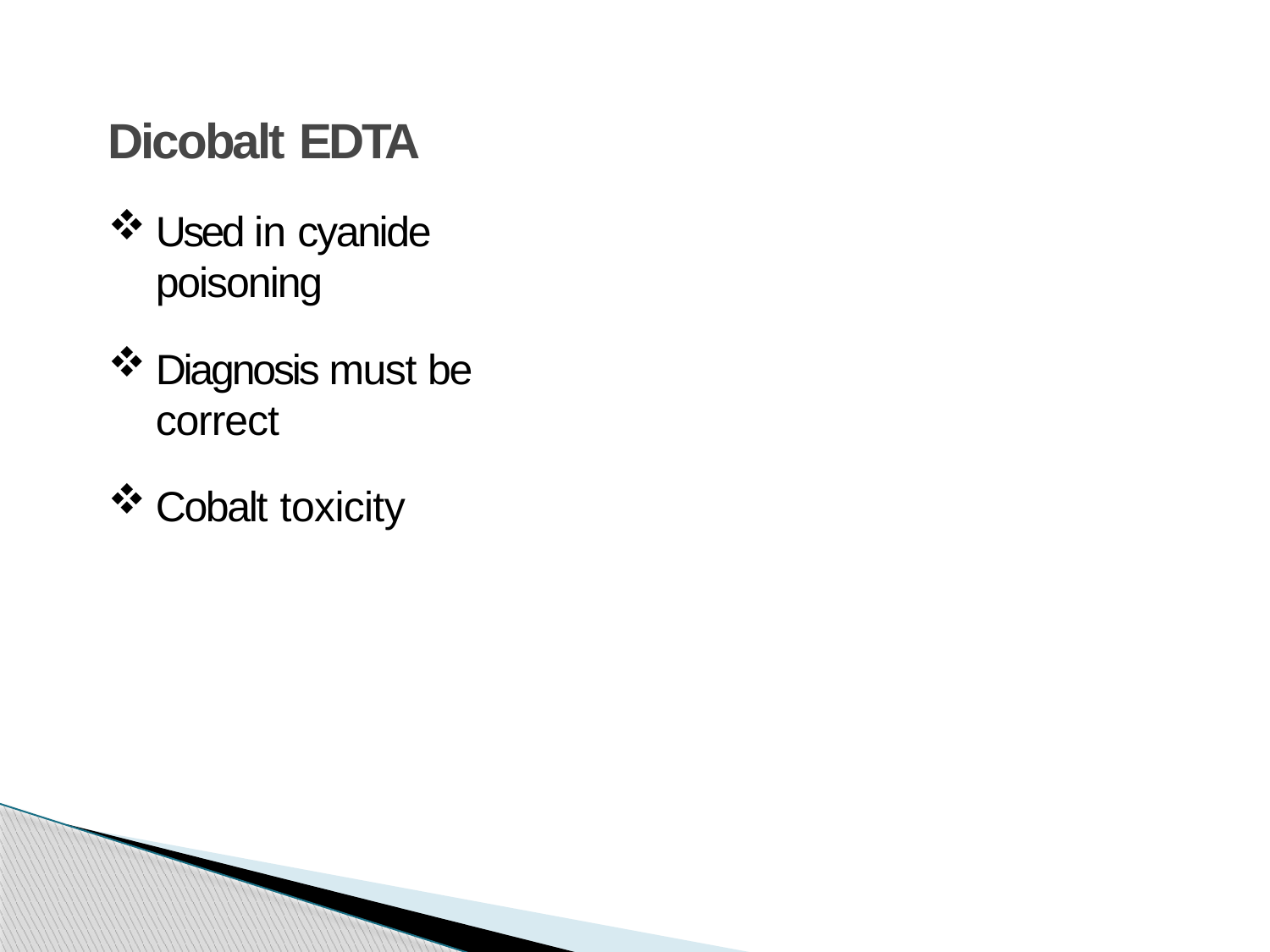

# Dicobalt EDTA
Used in cyanide poisoning
Diagnosis must be correct
Cobalt toxicity